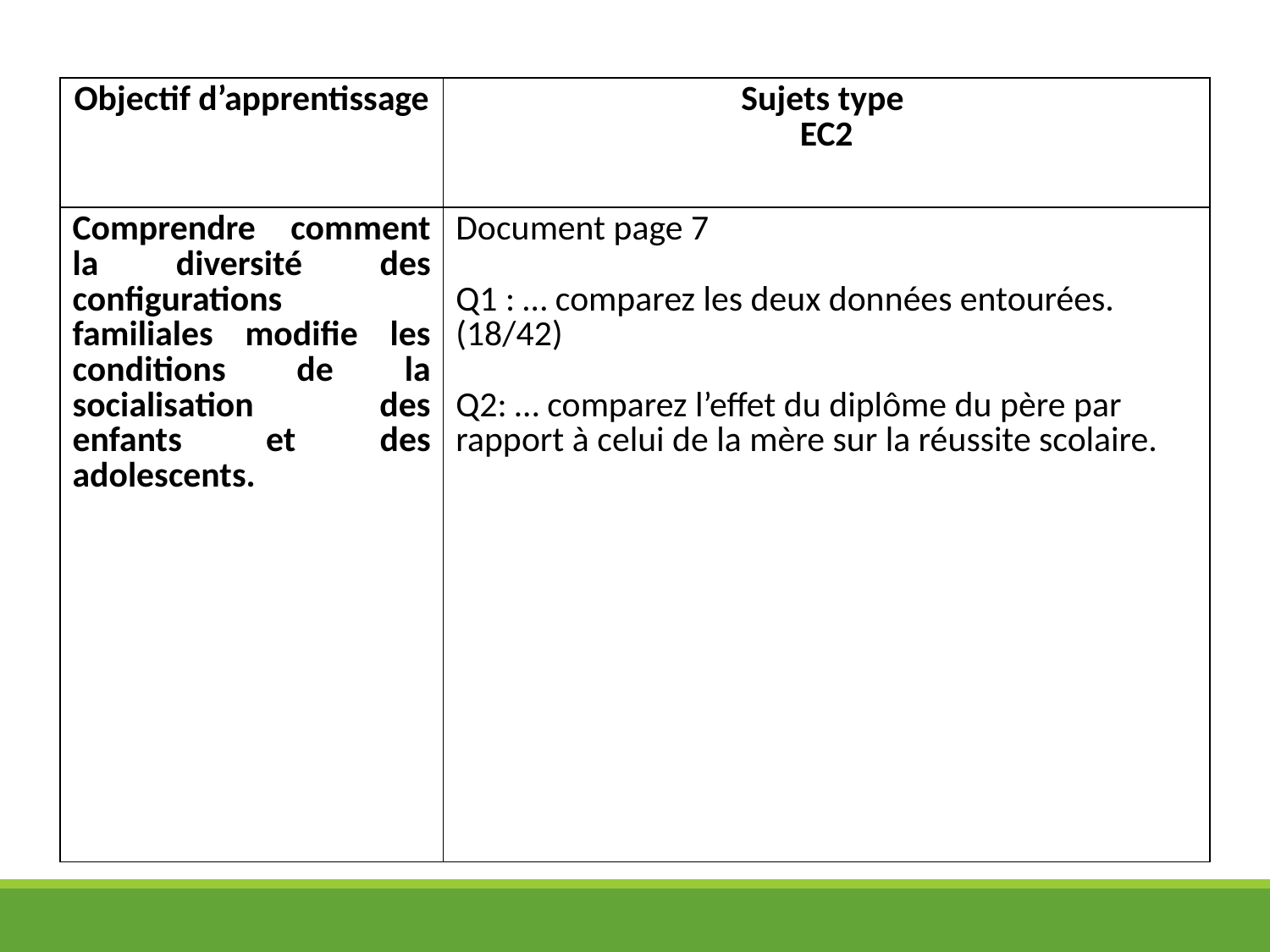

| Objectif d’apprentissage | Sujets type EC2 |
| --- | --- |
| Comprendre comment la diversité des configurations familiales modifie les conditions de la socialisation des enfants et des adolescents. | Document page 7 Q1 : … comparez les deux données entourées. (18/42) Q2: … comparez l’effet du diplôme du père par rapport à celui de la mère sur la réussite scolaire. |